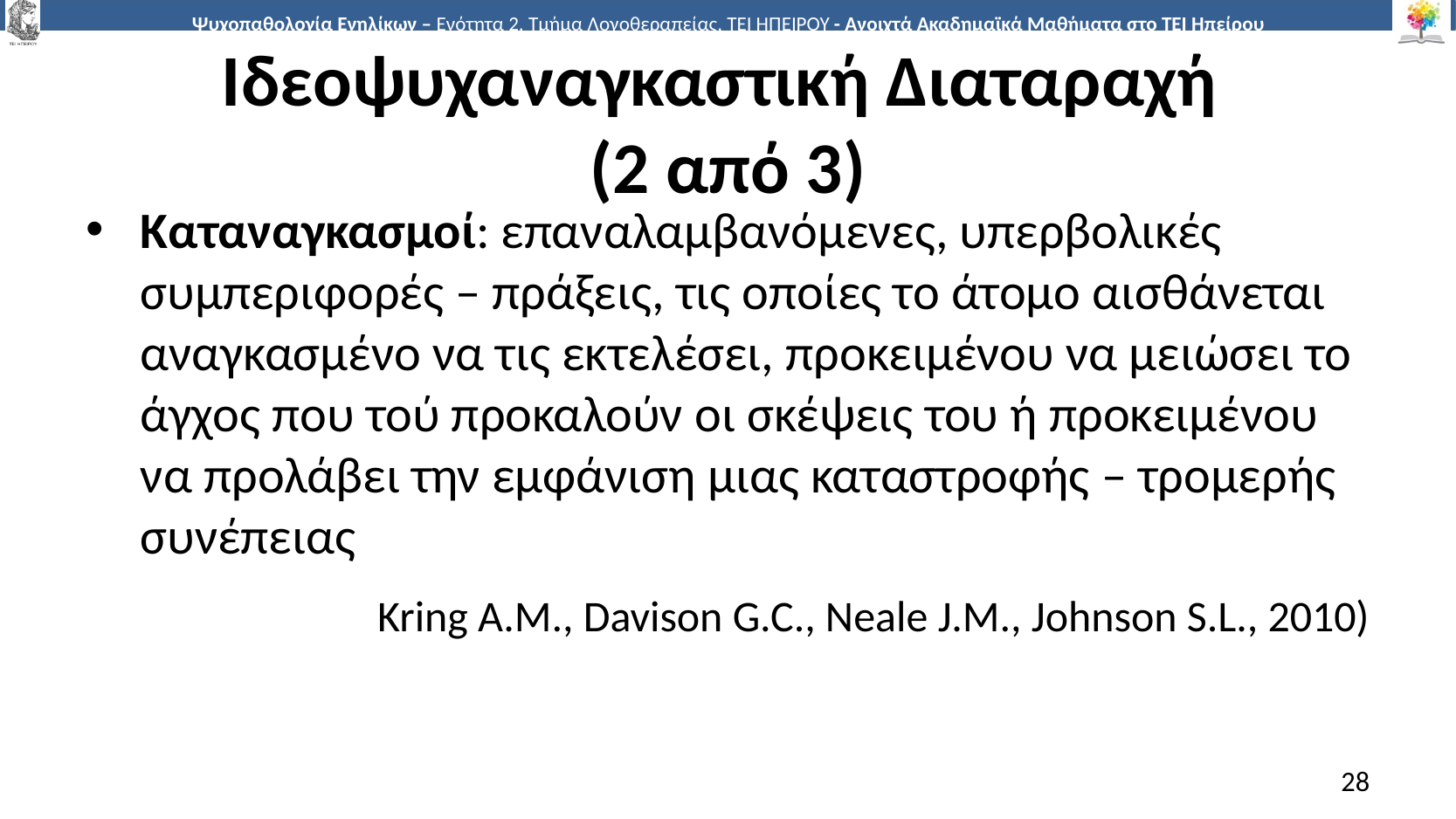

# Ιδεοψυχαναγκαστική Διαταραχή (2 από 3)
Καταναγκασμοί: επαναλαμβανόμενες, υπερβολικές συμπεριφορές – πράξεις, τις οποίες το άτομο αισθάνεται αναγκασμένο να τις εκτελέσει, προκειμένου να μειώσει το άγχος που τού προκαλούν οι σκέψεις του ή προκειμένου να προλάβει την εμφάνιση μιας καταστροφής – τρομερής συνέπειας
Kring A.M., Davison G.C., Neale J.M., Johnson S.L., 2010)

28